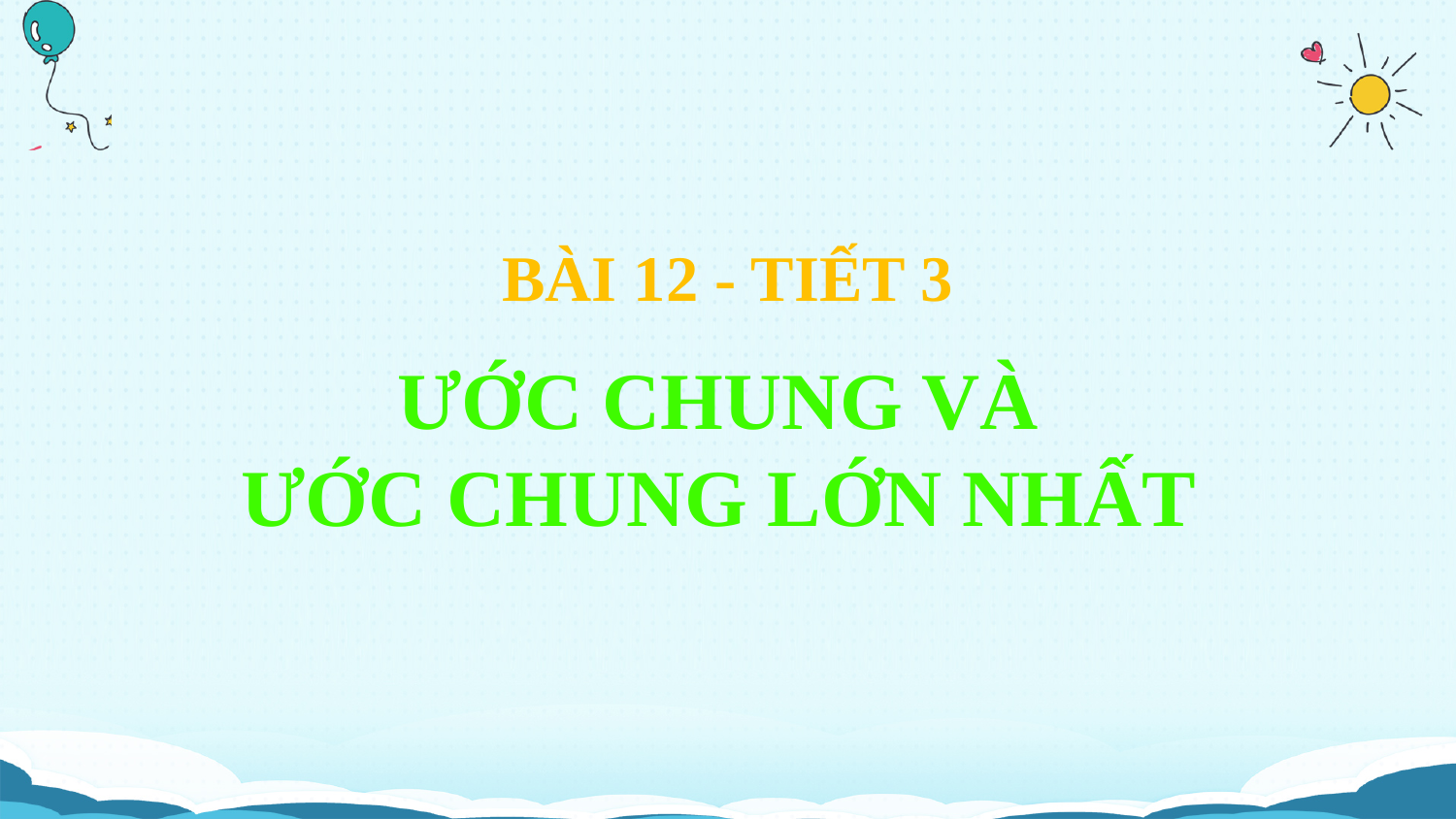

BÀI 12 - TIẾT 3
ƯỚC CHUNG VÀ
ƯỚC CHUNG LỚN NHẤT